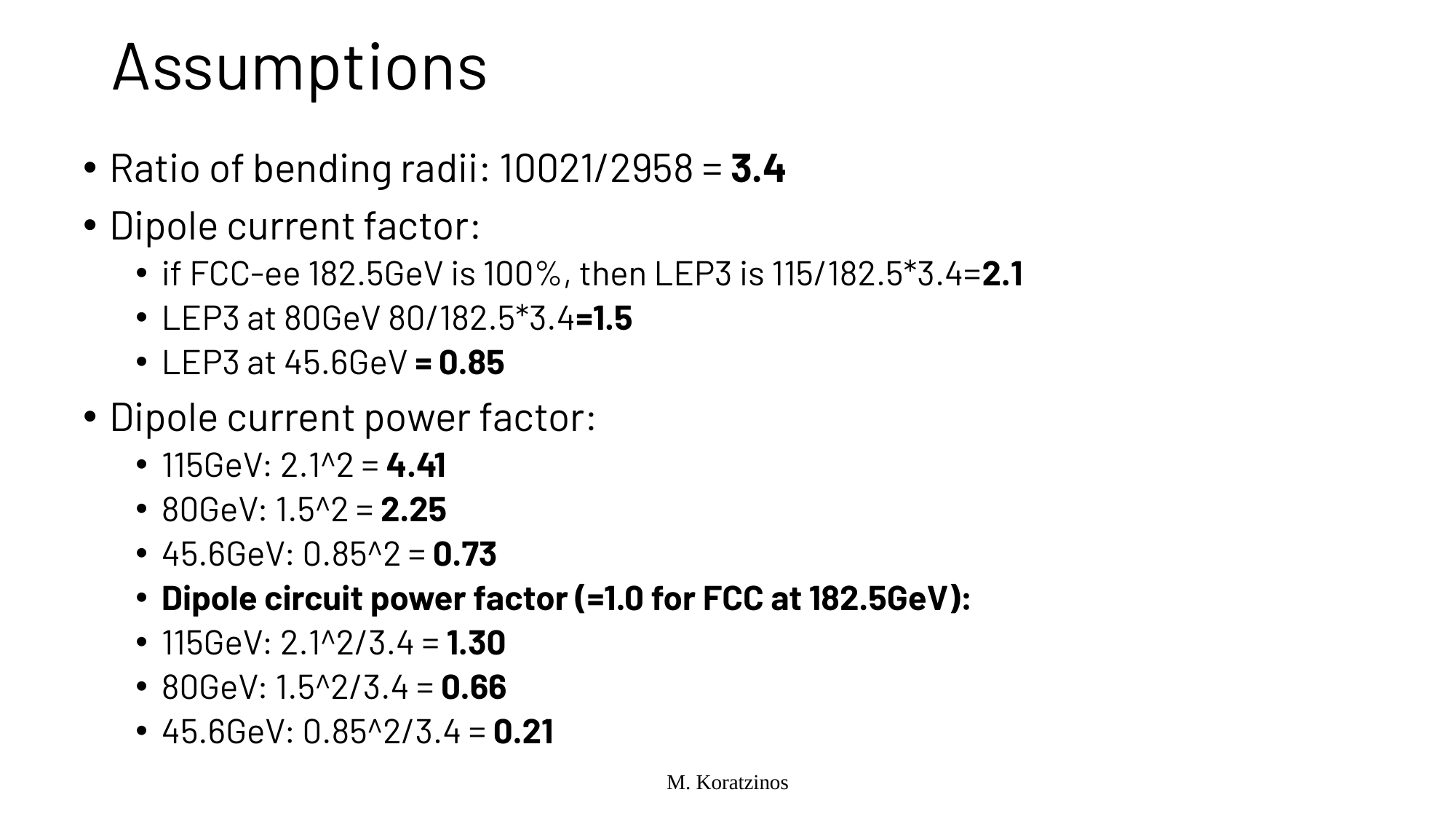

# Assumptions
Ratio of bending radii: 10021/2958 = 3.4
Dipole current factor:
if FCC-ee 182.5GeV is 100%, then LEP3 is 115/182.5*3.4=2.1
LEP3 at 80GeV 80/182.5*3.4=1.5
LEP3 at 45.6GeV = 0.85
Dipole current power factor:
115GeV: 2.1^2 = 4.41
80GeV: 1.5^2 = 2.25
45.6GeV: 0.85^2 = 0.73
Dipole circuit power factor (=1.0 for FCC at 182.5GeV):
115GeV: 2.1^2/3.4 = 1.30
80GeV: 1.5^2/3.4 = 0.66
45.6GeV: 0.85^2/3.4 = 0.21

M. Koratzinos